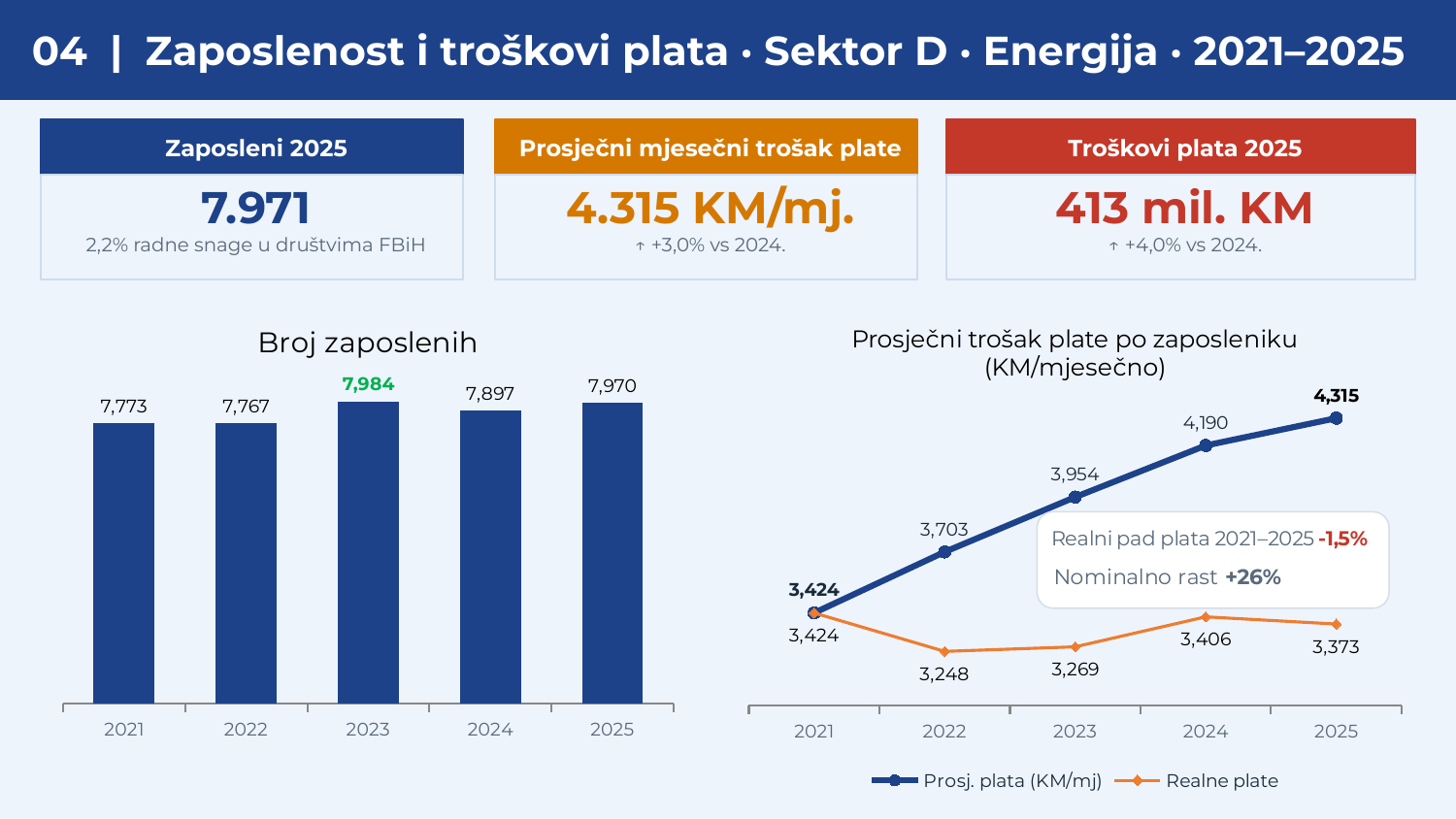

04  |  Zaposlenost i troškovi plata · Sektor D · Energija · 2021–2025

Zaposleni 2025

Prosječni mjesečni trošak plate

Troškovi plata 2025

7.971

4.315 KM/mj.

413 mil. KM
2,2% radne snage u društvima FBiH
↑ +3,0% vs 2024.
↑ +4,0% vs 2024.

### Chart: Prosječni trošak plate po zaposleniku (KM/mjesečno)

| Category | Prosj. plata (KM/mj) | Realne plate |
|---|---|---|
| 2021 | 3424.0 | 3424.0 |
| 2022 | 3703.0 | 3248.0 |
| 2023 | 3954.0 | 3269.0 |
| 2024 | 4190.0 | 3406.0 |
| 2025 | 4315.0 | 3373.0 |

### Chart: Broj zaposlenih

| Category | Broj zaposlenih |
|---|---|
| 2021 | 7773.0 |
| 2022 | 7767.0 |
| 2023 | 7984.0 |
| 2024 | 7897.0 |
| 2025 | 7970.0 |